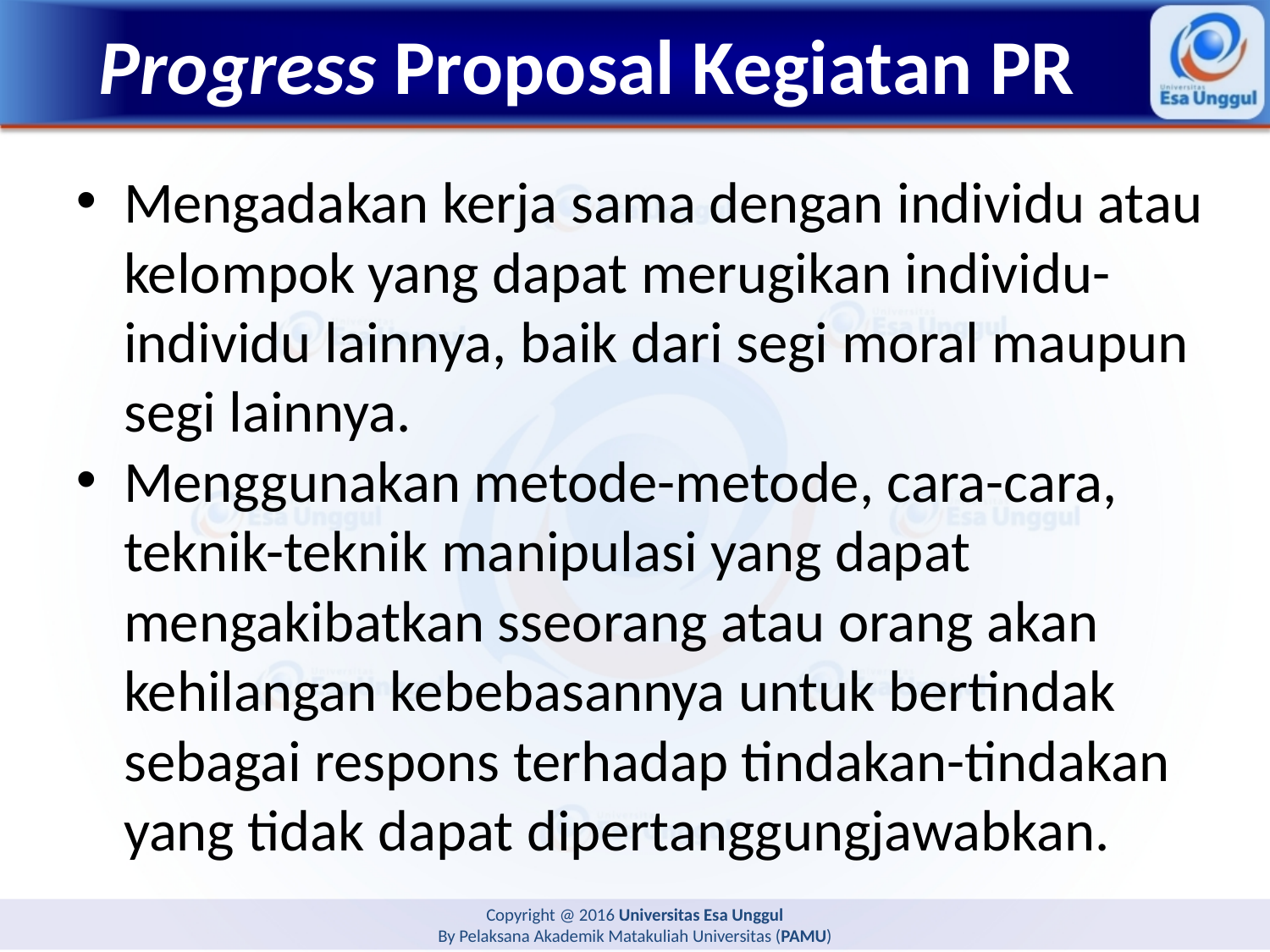

# Progress Proposal Kegiatan PR
Mengadakan kerja sama dengan individu atau kelompok yang dapat merugikan individu-individu lainnya, baik dari segi moral maupun segi lainnya.
Menggunakan metode-metode, cara-cara, teknik-teknik manipulasi yang dapat mengakibatkan sseorang atau orang akan kehilangan kebebasannya untuk bertindak sebagai respons terhadap tindakan-tindakan yang tidak dapat dipertanggungjawabkan.